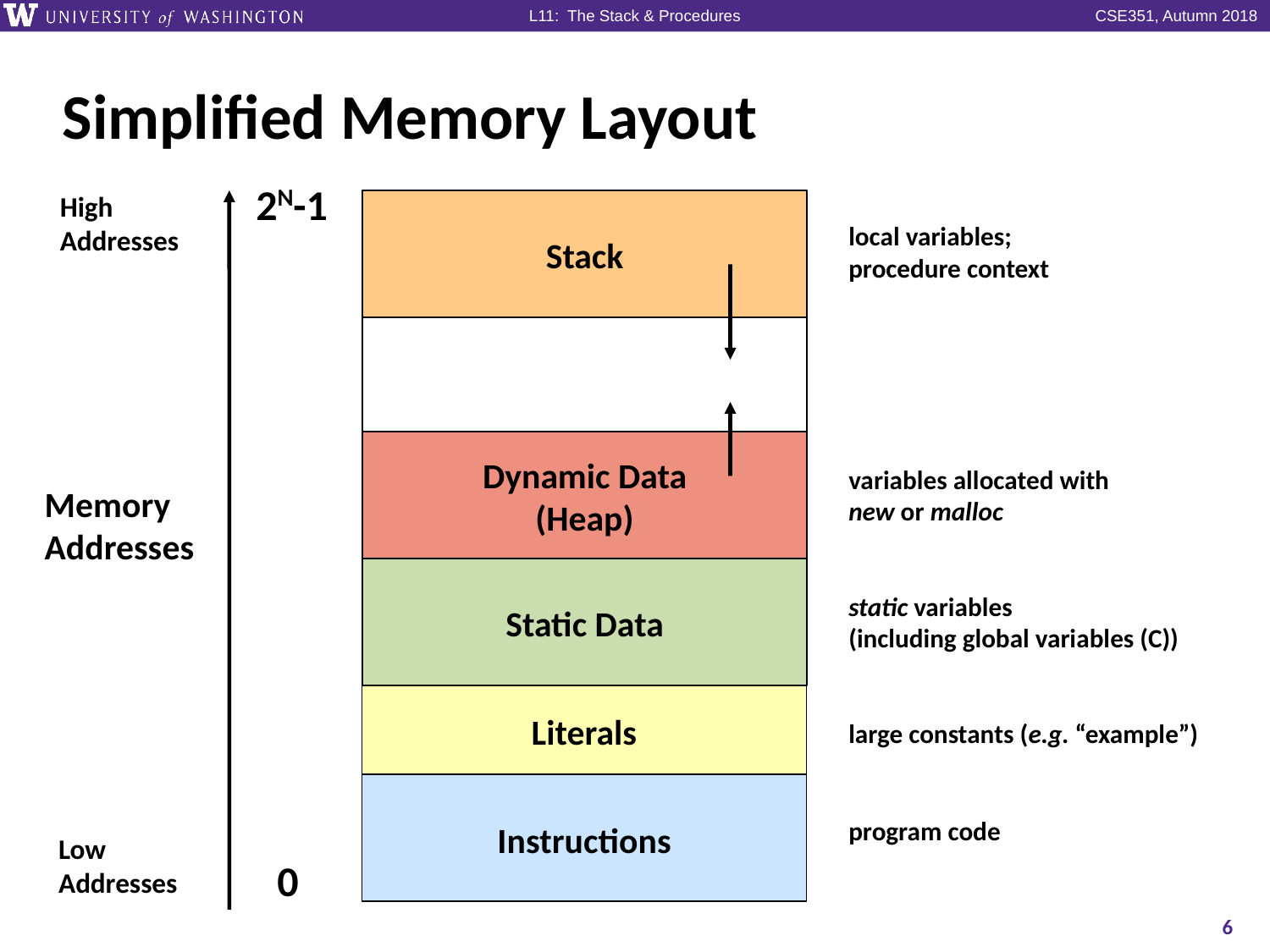

# Simplified Memory Layout
2N-1
High
Addresses
Stack

local variables;
procedure context

Dynamic Data
(Heap)
variables allocated with
new or malloc
Memory
Addresses
Static Data
static variables
(including global variables (C))
Literals
large constants (e.g. “example”)
Instructions
program code
Low
Addresses
0
6